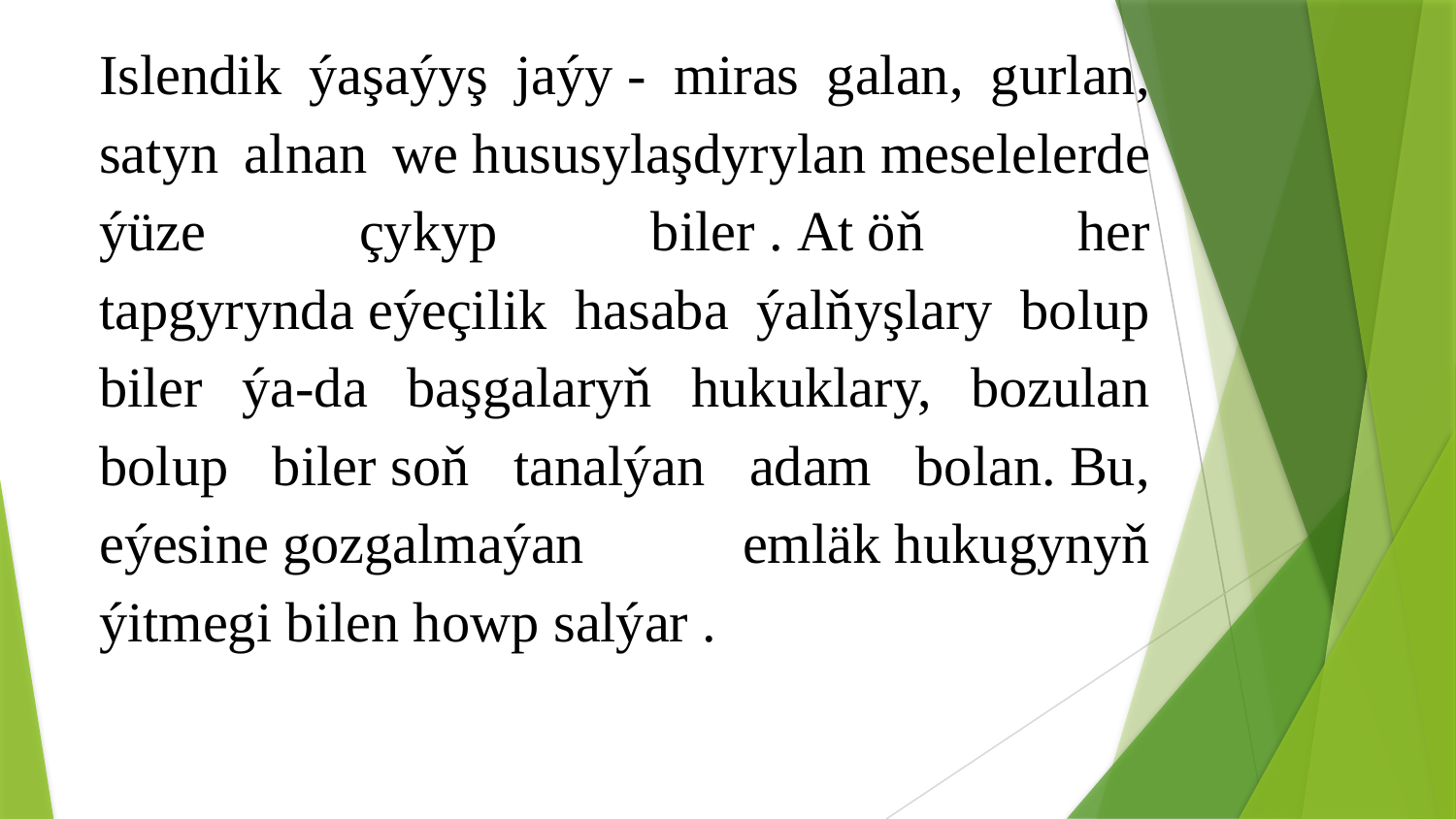

Islendik ýaşaýyş jaýy - miras galan, gurlan, satyn alnan we hususylaşdyrylan meselelerde ýüze çykyp biler . At öň her tapgyrynda eýeçilik hasaba ýalňyşlary bolup biler ýa-da başgalaryň hukuklary, bozulan bolup biler soň tanalýan adam bolan. Bu, eýesine gozgalmaýan emläk hukugynyň ýitmegi bilen howp salýar .